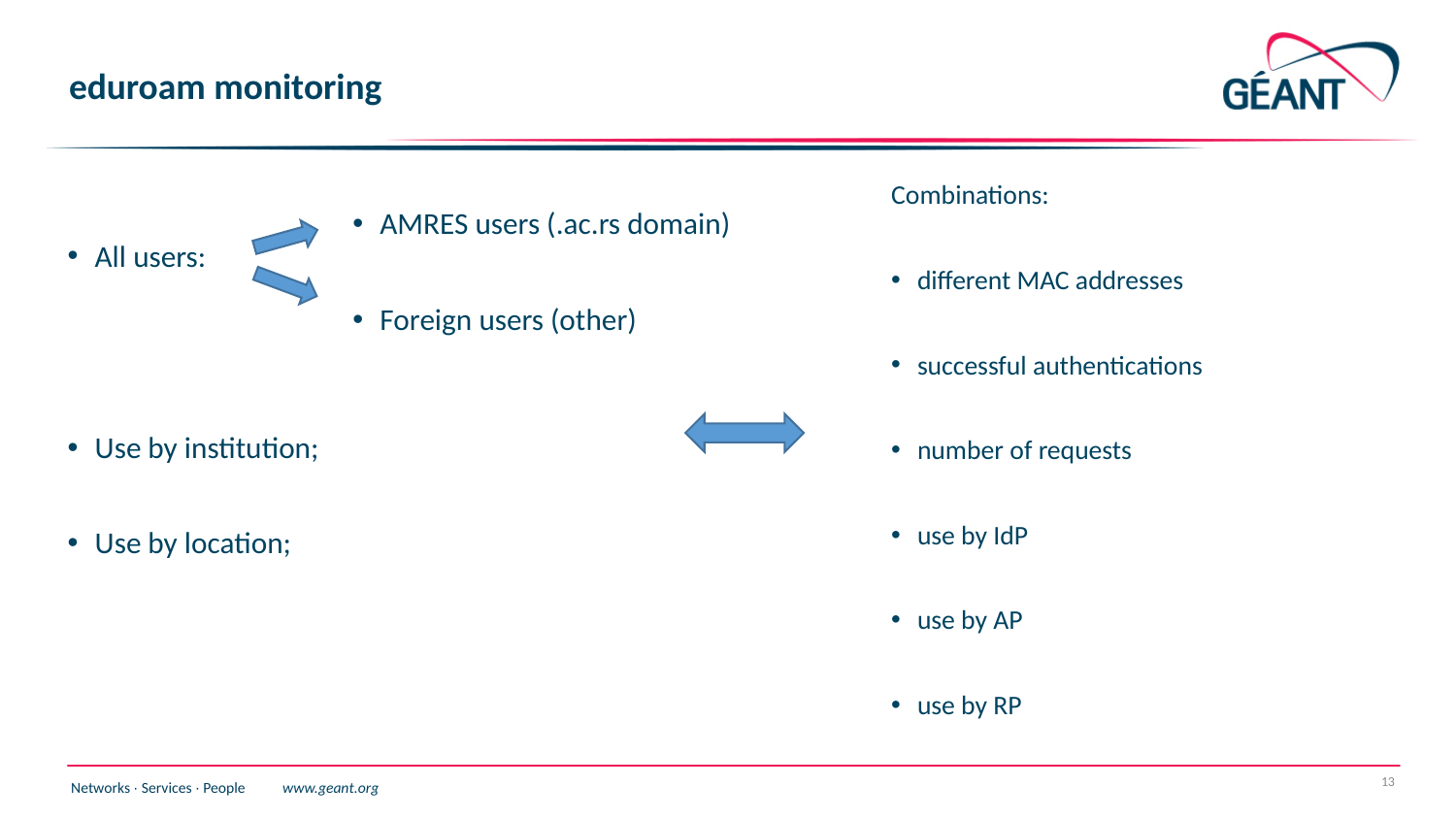

# eduroam monitoring

AMRES users (.ac.rs domain)

Foreign users (other)

Combinations:

different MAC addresses

successful authentications

number of requests

use by IdP

use by AP

use by RP

All users:

Use by institution;

Use by location;

13